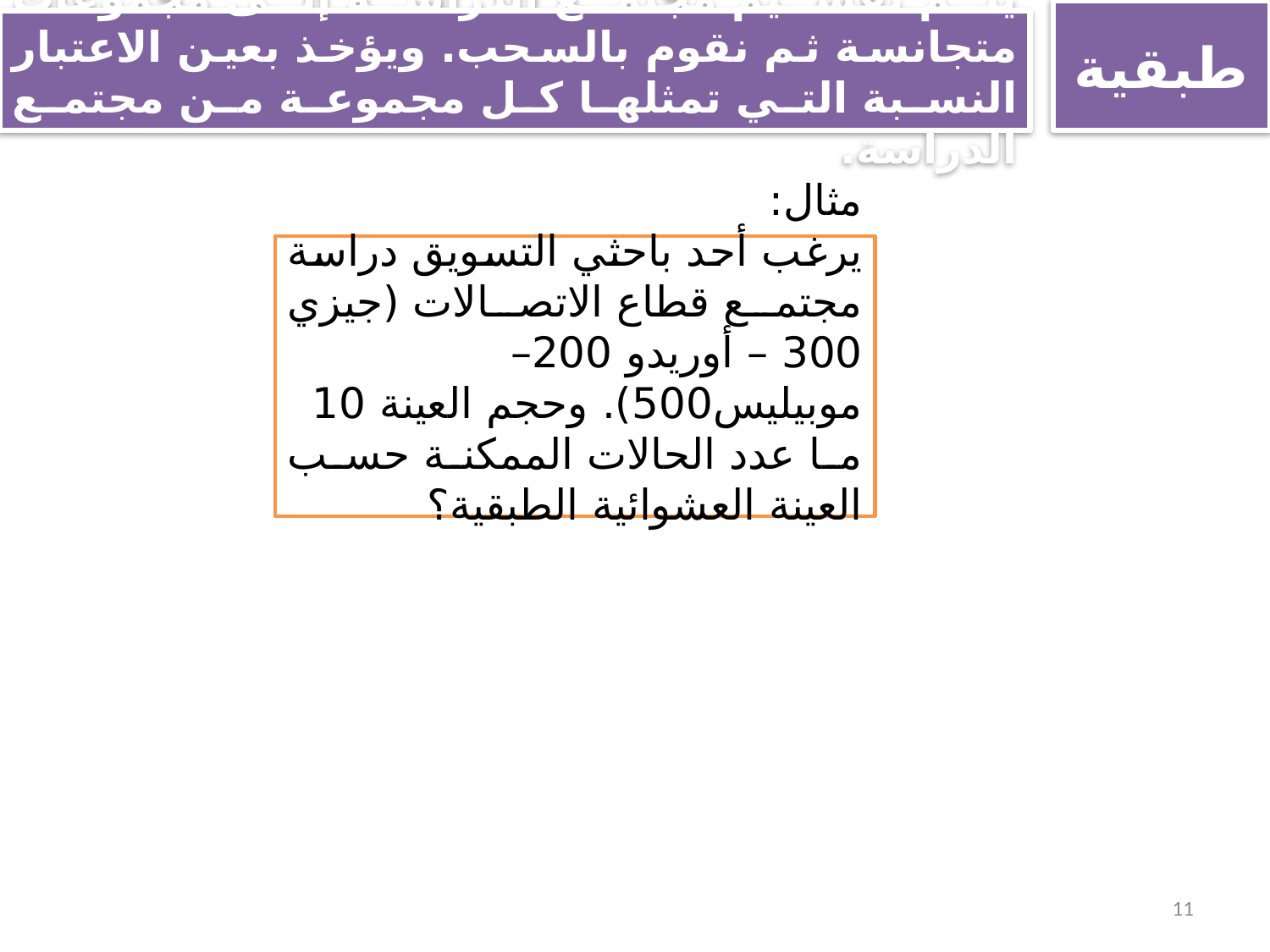

طبقية
يتم تقسيم مجتمع الدراسة إلى مجموعات متجانسة ثم نقوم بالسحب. ويؤخذ بعين الاعتبار النسبة التي تمثلها كل مجموعة من مجتمع الدراسة.
مثال:
يرغب أحد باحثي التسويق دراسة مجتمع قطاع الاتصالات (جيزي 300 – أوريدو 200– موبيليس500). وحجم العينة 10
ما عدد الحالات الممكنة حسب العينة العشوائية الطبقية؟

11